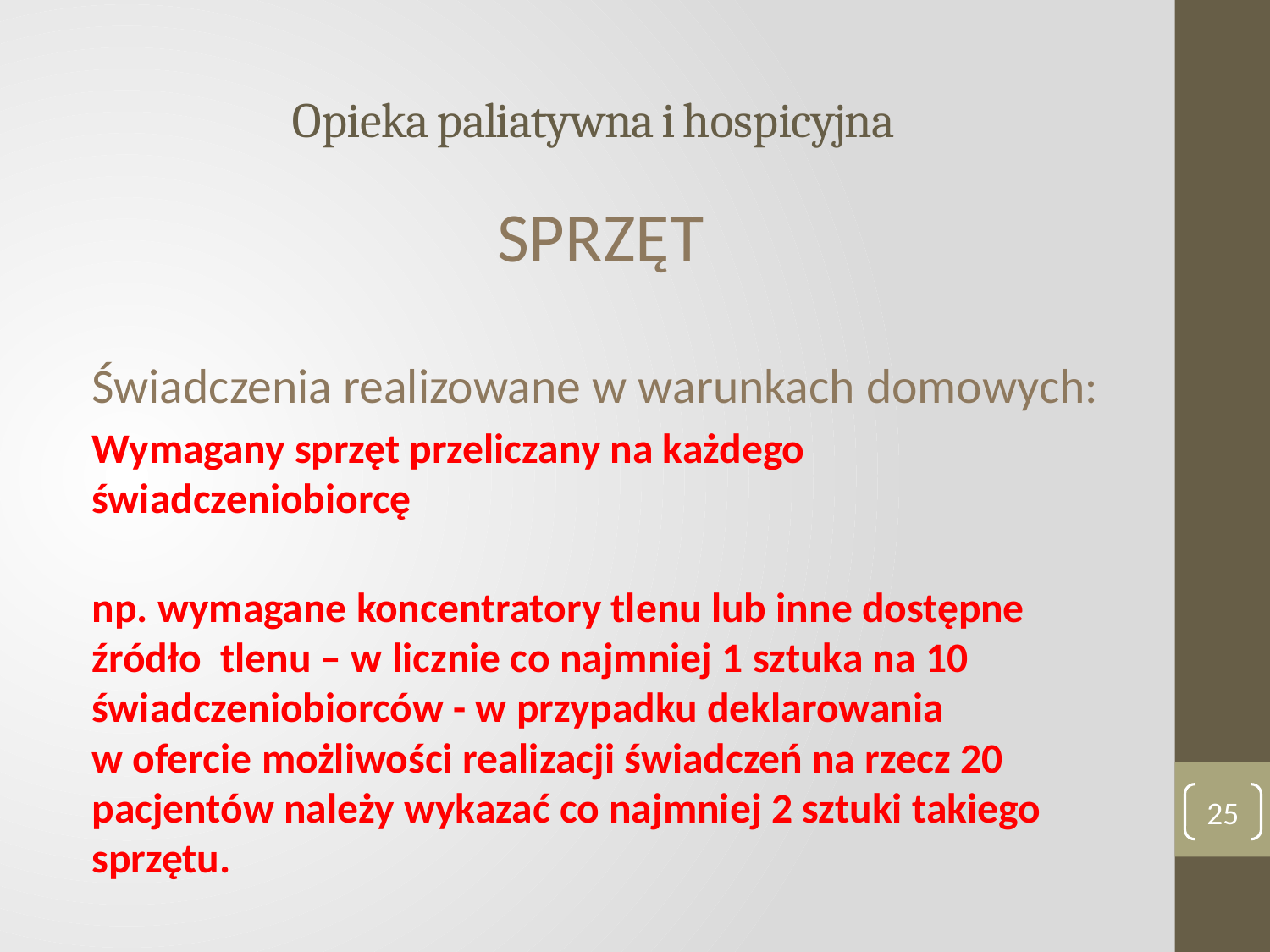

# Opieka paliatywna i hospicyjna
SPRZĘT

Świadczenia realizowane w warunkach domowych:
Wymagany sprzęt przeliczany na każdego  świadczeniobiorcę
np. wymagane koncentratory tlenu lub inne dostępne źródło  tlenu – w licznie co najmniej 1 sztuka na 10 świadczeniobiorców - w przypadku deklarowania
w ofercie możliwości realizacji świadczeń na rzecz 20 pacjentów należy wykazać co najmniej 2 sztuki takiego sprzętu.
25